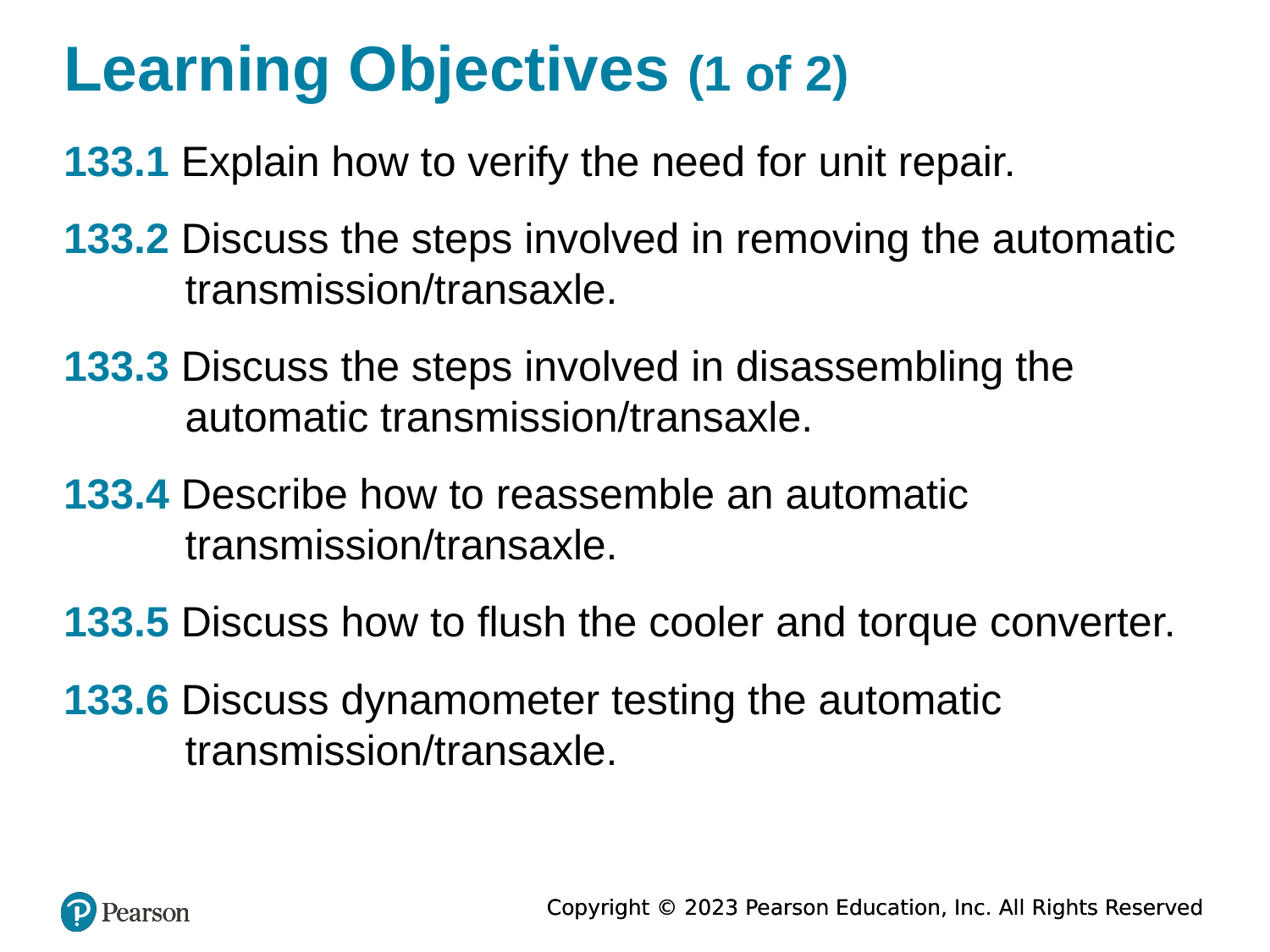

# Learning Objectives (1 of 2)
133.1 Explain how to verify the need for unit repair.
133.2 Discuss the steps involved in removing the automatic transmission/transaxle.
133.3 Discuss the steps involved in disassembling the automatic transmission/transaxle.
133.4 Describe how to reassemble an automatic transmission/transaxle.
133.5 Discuss how to flush the cooler and torque converter.
133.6 Discuss dynamometer testing the automatic transmission/transaxle.